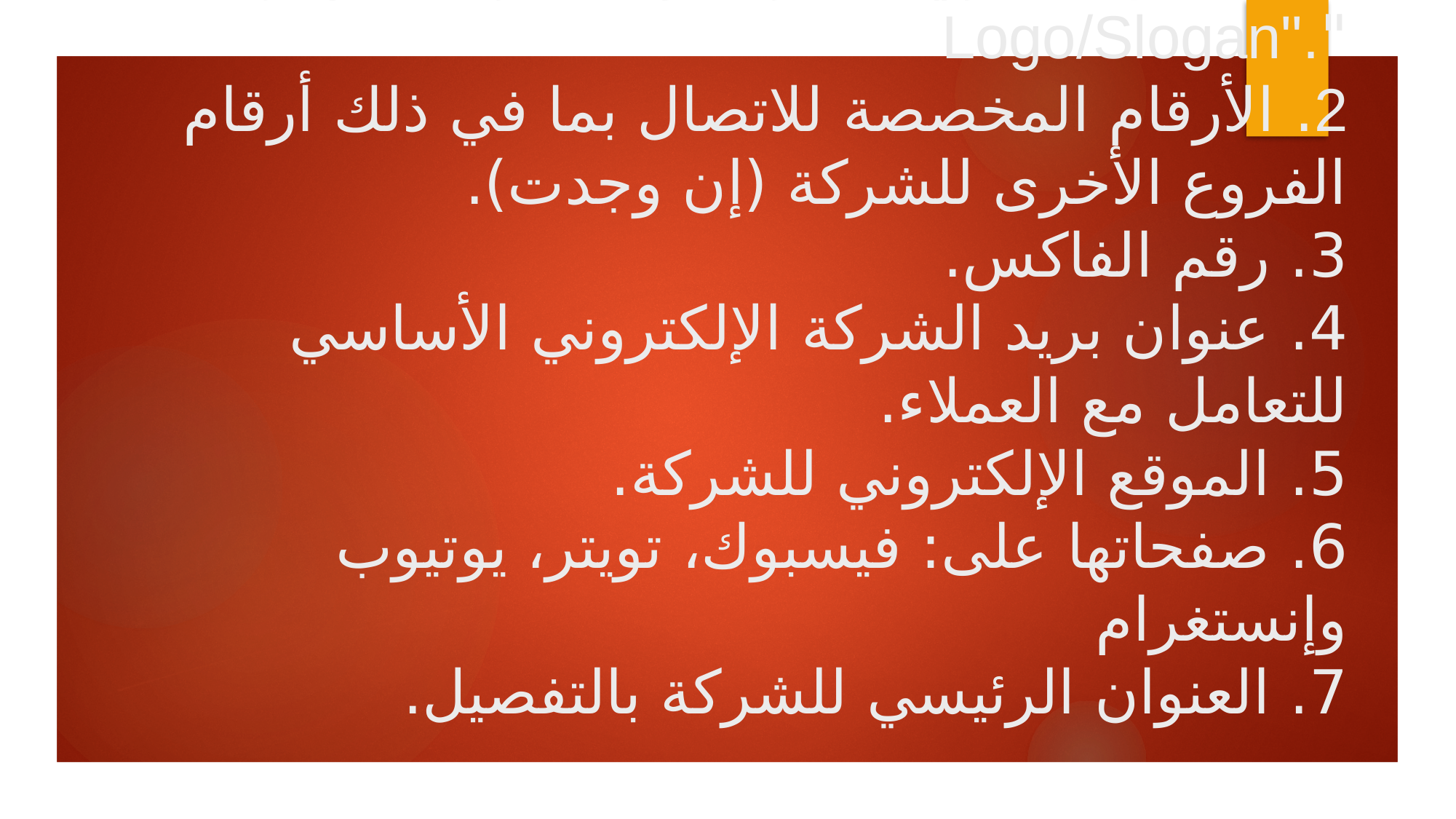

# 1. الاسم التجاري للشركة والشعار الخاص بها "Logo/Slogan". 2. الأرقام المخصصة للاتصال بما في ذلك أرقام الفروع الأخرى للشركة (إن وجدت). 3. رقم الفاكس. 4. عنوان بريد الشركة الإلكتروني الأساسي للتعامل مع العملاء. 5. الموقع الإلكتروني للشركة. 6. صفحاتها على: فيسبوك، تويتر، يوتيوب وإنستغرام 7. العنوان الرئيسي للشركة بالتفصيل.